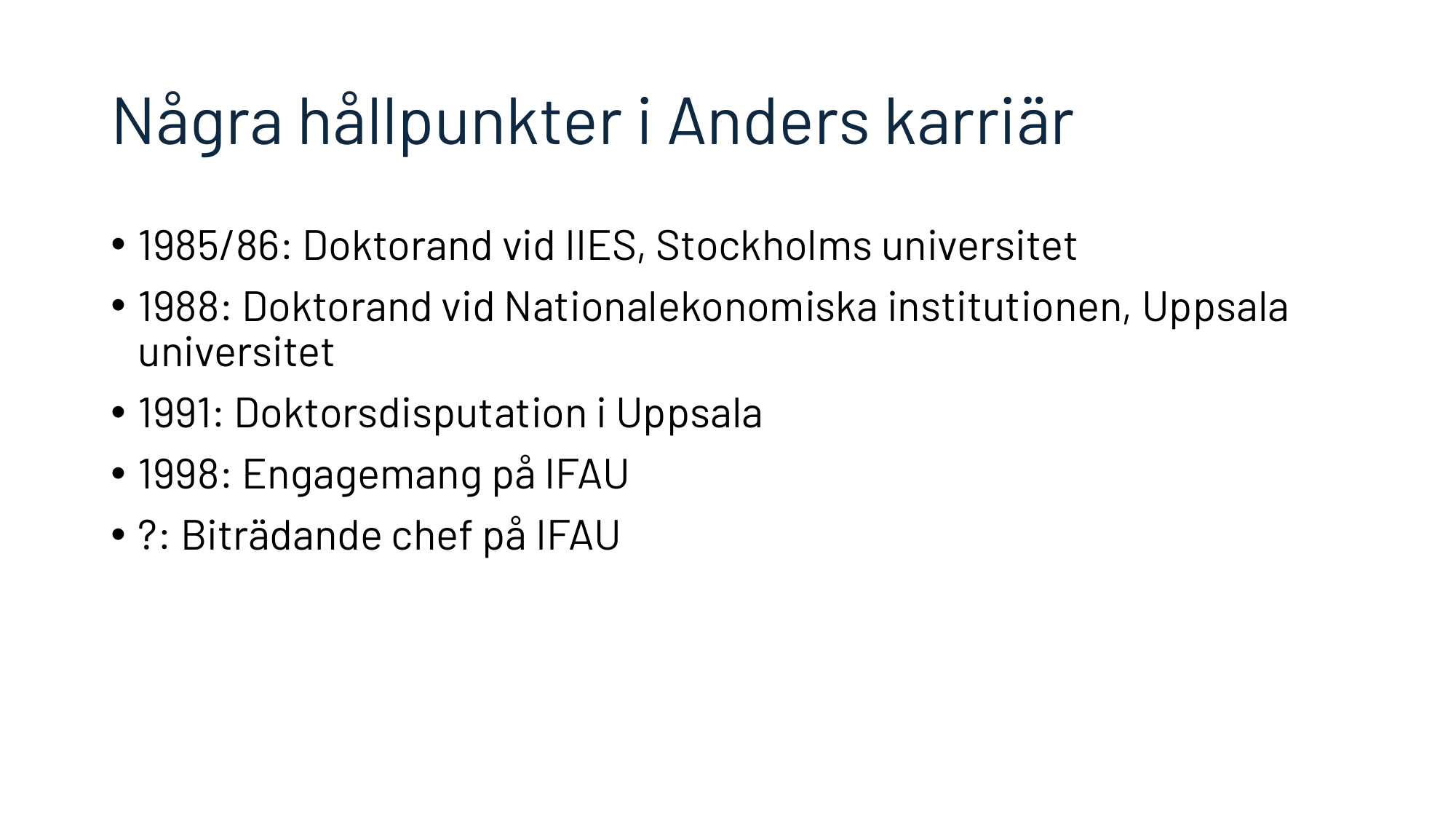

# Några hållpunkter i Anders karriär
1985/86: Doktorand vid IIES, Stockholms universitet
1988: Doktorand vid Nationalekonomiska institutionen, Uppsala universitet
1991: Doktorsdisputation i Uppsala
1998: Engagemang på IFAU
?: Biträdande chef på IFAU